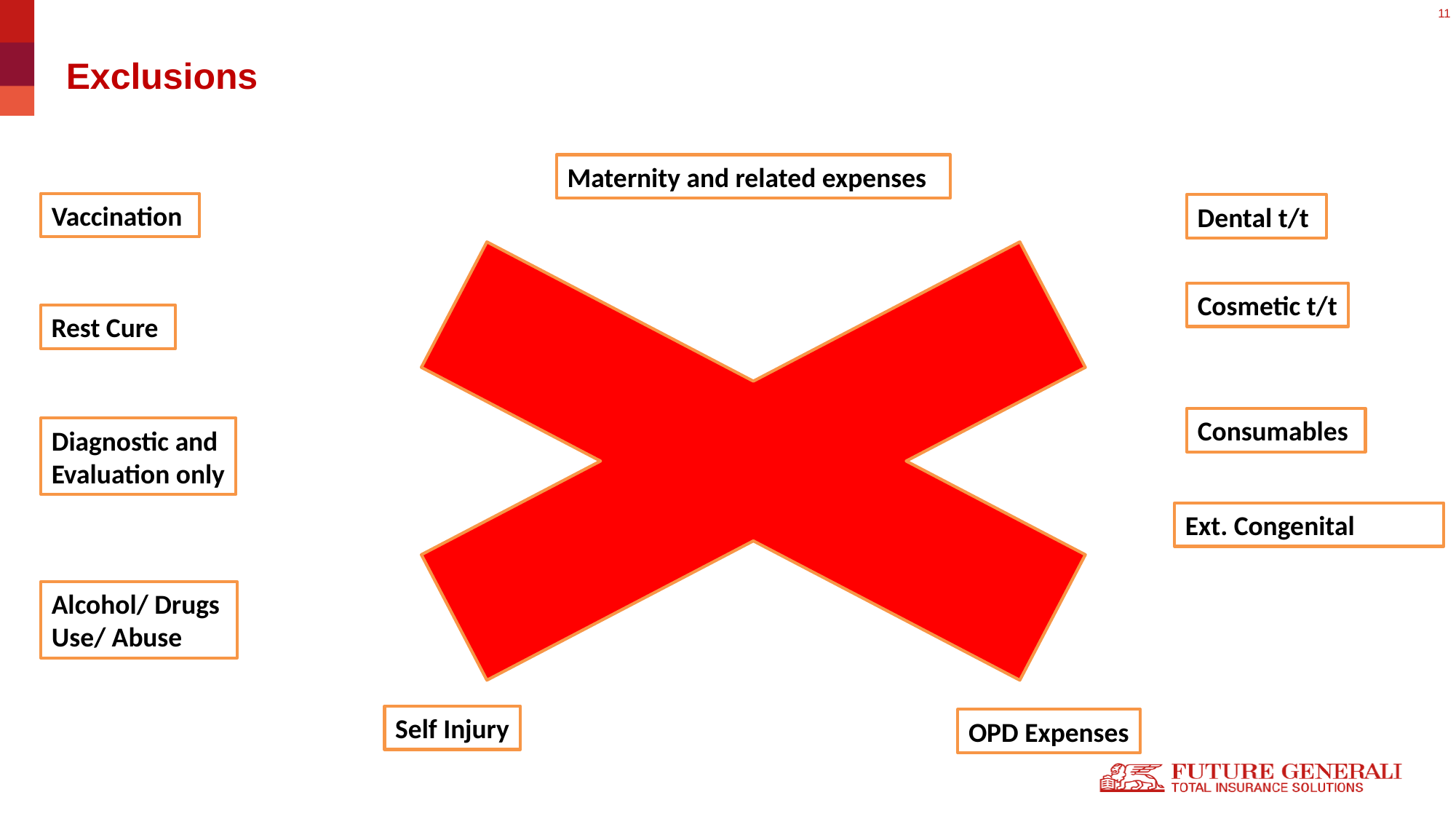

# Exclusions
Maternity and related expenses

Vaccination
Dental t/t
Cosmetic t/t
Rest Cure
Consumables
Diagnostic and
Evaluation only
Ext. Congenital
Alcohol/ Drugs
Use/ Abuse
Self Injury
OPD Expenses